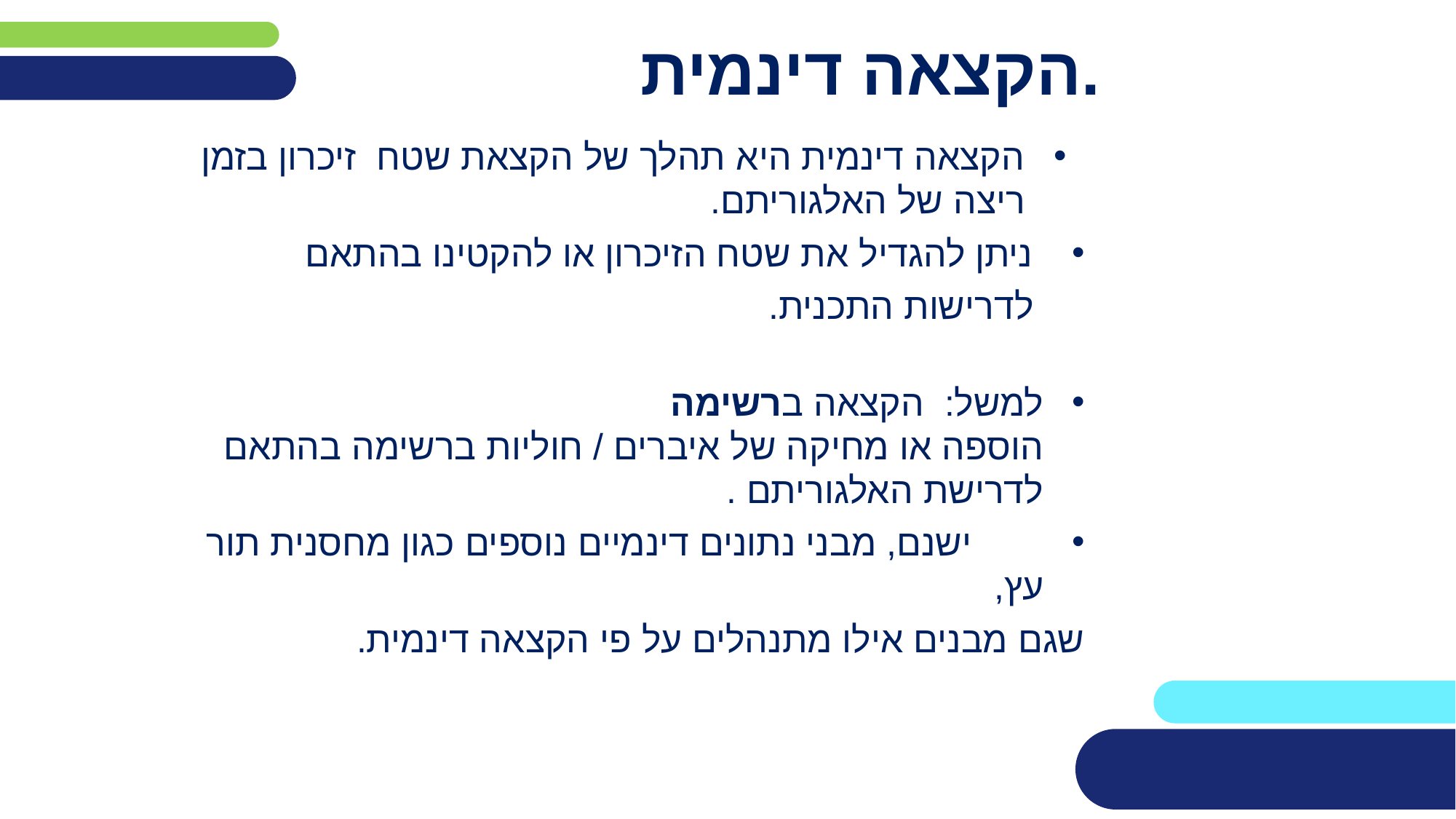

# הקצאה דינמית.
הקצאה דינמית היא תהלך של הקצאת שטח  זיכרון בזמן ריצה של האלגוריתם.
 ניתן להגדיל את שטח הזיכרון או להקטינו בהתאם
     לדרישות התכנית.
למשל:  הקצאה ברשימה
	הוספה או מחיקה של איברים / חוליות ברשימה 	בהתאם לדרישת האלגוריתם .
       ישנם, מבני נתונים דינמיים נוספים כגון מחסנית תור עץ,
	שגם מבנים אילו מתנהלים על פי הקצאה דינמית.